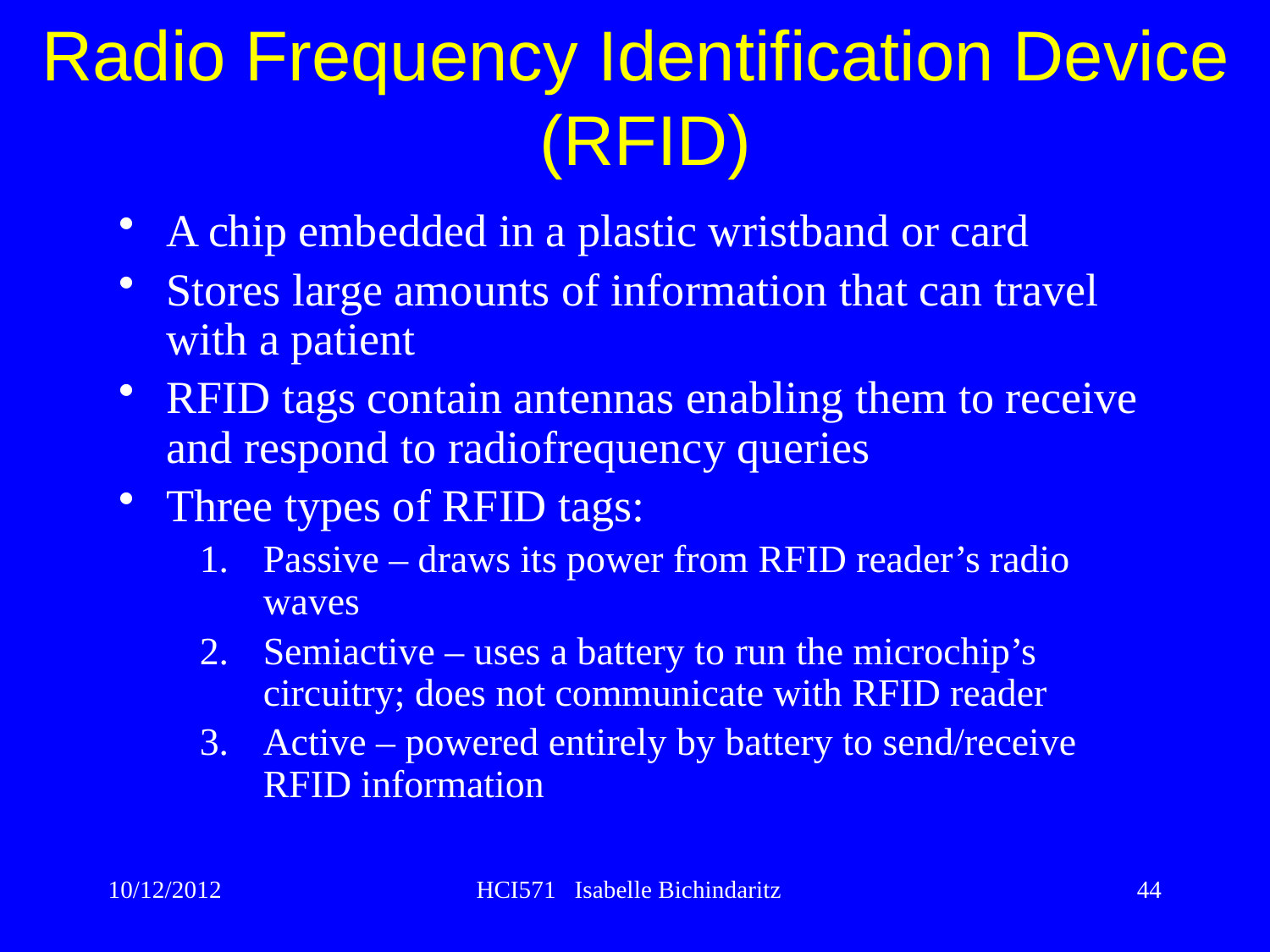

Radio Frequency Identification Device
(RFID)
A chip embedded in a plastic wristband or card
Stores large amounts of information that can travel with a patient
RFID tags contain antennas enabling them to receive and respond to radiofrequency queries
Three types of RFID tags:
Passive – draws its power from RFID reader’s radio waves
Semiactive – uses a battery to run the microchip’s circuitry; does not communicate with RFID reader
Active – powered entirely by battery to send/receive RFID information

10/12/2012
HCI571   Isabelle Bichindaritz
44